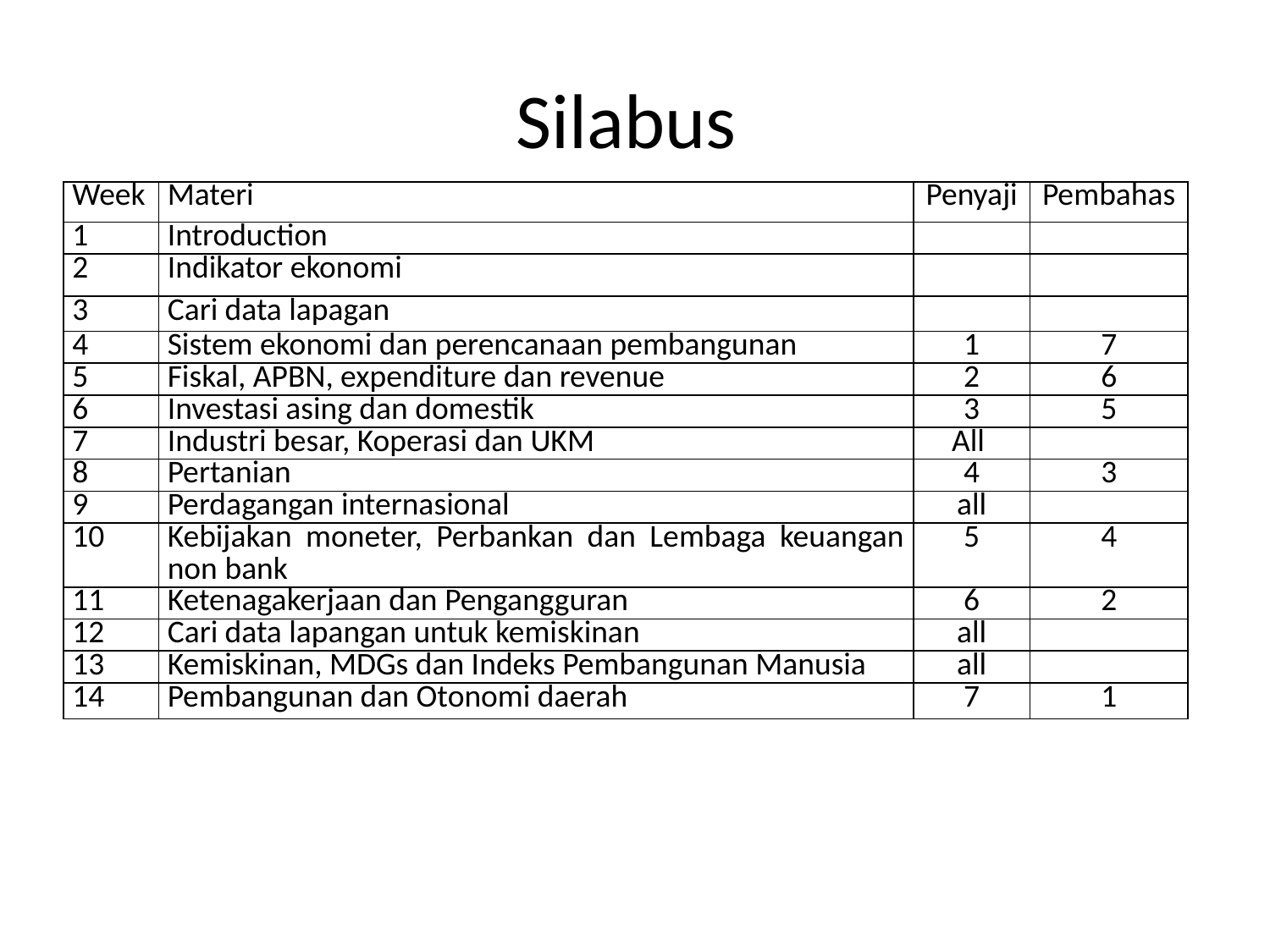

# Silabus
| Week | Materi | Penyaji | Pembahas |
| --- | --- | --- | --- |
| 1 | Introduction |  |  |
| 2 | Indikator ekonomi |  |  |
| 3 | Cari data lapagan |  |  |
| 4 | Sistem ekonomi dan perencanaan pembangunan | 1 | 7 |
| 5 | Fiskal, APBN, expenditure dan revenue | 2 | 6 |
| 6 | Investasi asing dan domestik | 3 | 5 |
| 7 | Industri besar, Koperasi dan UKM | All |  |
| 8 | Pertanian | 4 | 3 |
| 9 | Perdagangan internasional | all |  |
| 10 | Kebijakan moneter, Perbankan dan Lembaga keuangan non bank | 5 | 4 |
| 11 | Ketenagakerjaan dan Pengangguran | 6 | 2 |
| 12 | Cari data lapangan untuk kemiskinan | all |  |
| 13 | Kemiskinan, MDGs dan Indeks Pembangunan Manusia | all |  |
| 14 | Pembangunan dan Otonomi daerah | 7 | 1 |